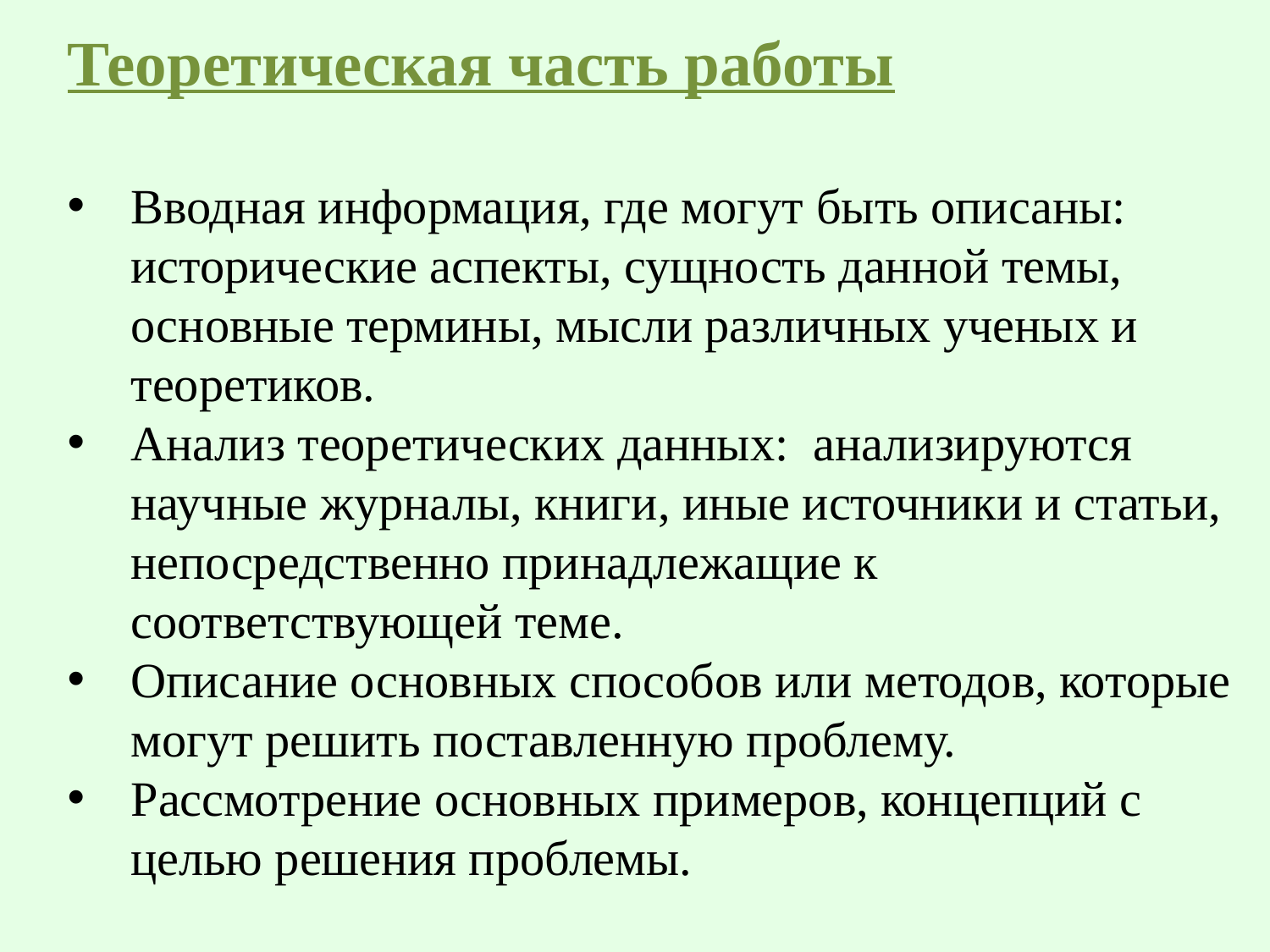

Теоретическая часть работы

Вводная информация, где могут быть описаны: исторические аспекты, сущность данной темы, основные термины, мысли различных ученых и теоретиков.
Анализ теоретических данных:  анализируются научные журналы, книги, иные источники и статьи, непосредственно принадлежащие к соответствующей теме.
Описание основных способов или методов, которые могут решить поставленную проблему.
Рассмотрение основных примеров, концепций с целью решения проблемы.